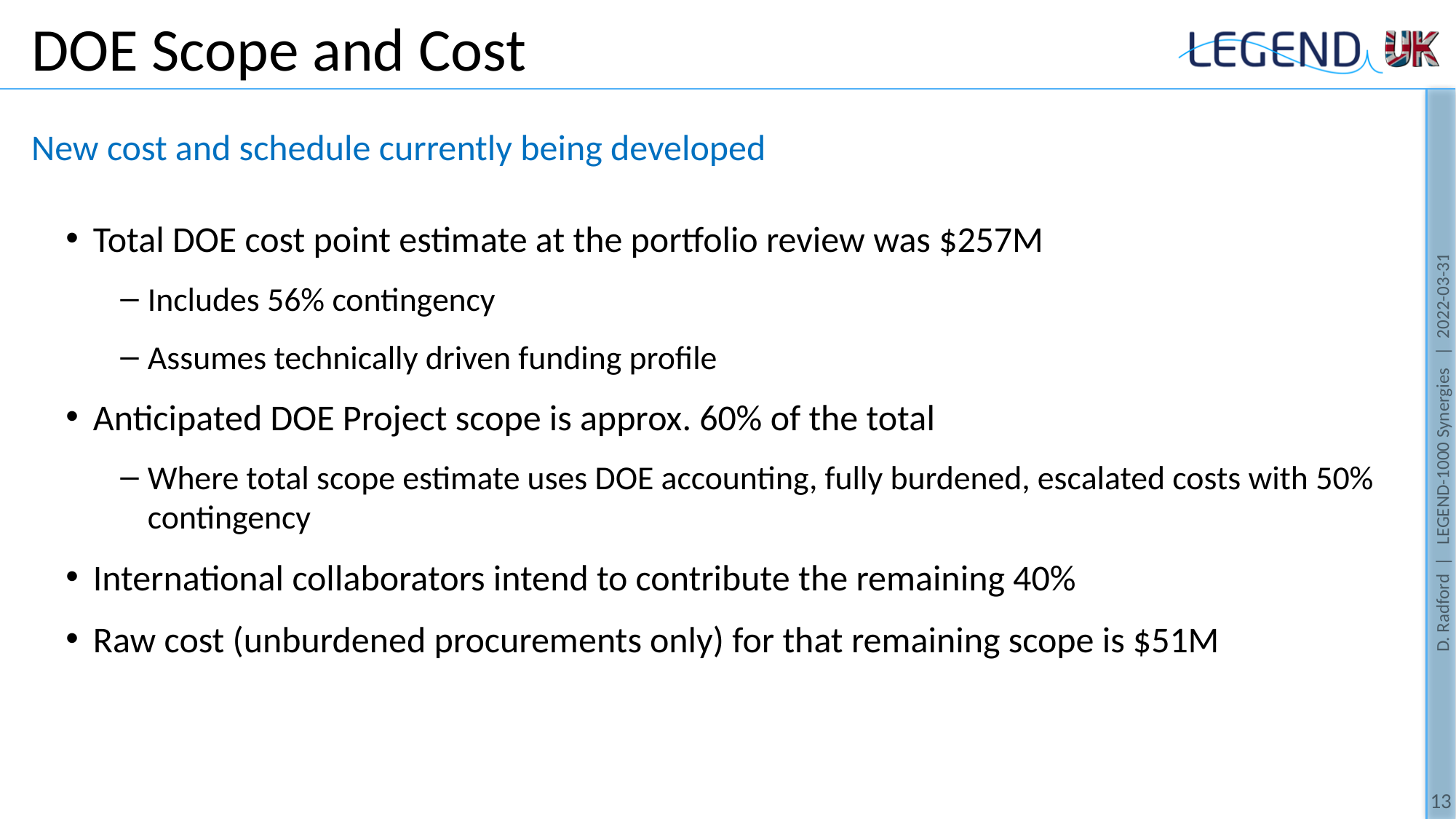

# DOE Scope and Cost
New cost and schedule currently being developed
Total DOE cost point estimate at the portfolio review was $257M
Includes 56% contingency
Assumes technically driven funding profile
Anticipated DOE Project scope is approx. 60% of the total
Where total scope estimate uses DOE accounting, fully burdened, escalated costs with 50% contingency
International collaborators intend to contribute the remaining 40%
Raw cost (unburdened procurements only) for that remaining scope is $51M